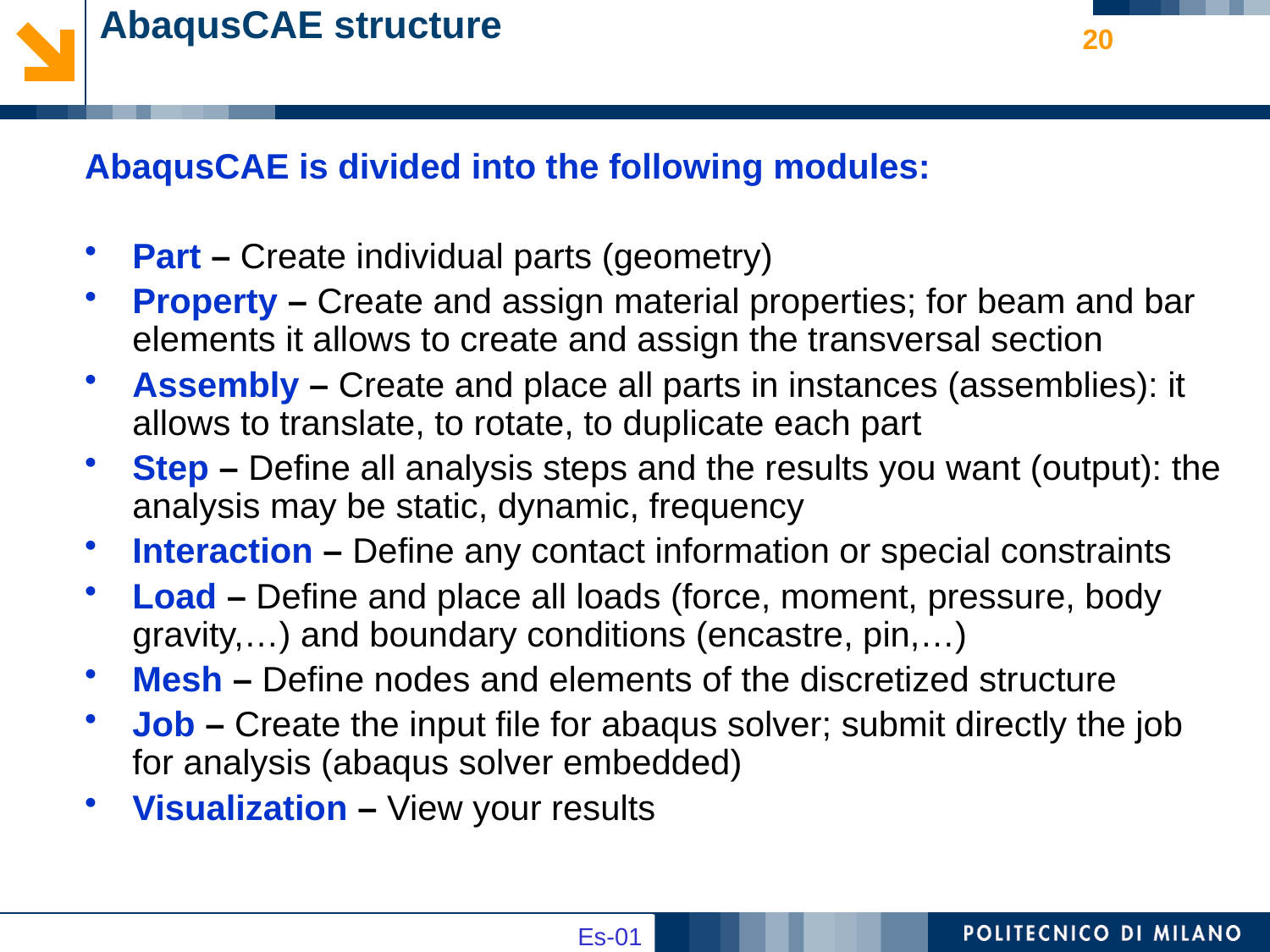

# AbaqusCAE structure
20
AbaqusCAE is divided into the following modules:

Part – Create individual parts (geometry)
Property – Create and assign material properties; for beam and bar elements it allows to create and assign the transversal section
Assembly – Create and place all parts in instances (assemblies): it allows to translate, to rotate, to duplicate each part
Step – Define all analysis steps and the results you want (output): the analysis may be static, dynamic, frequency
Interaction – Define any contact information or special constraints
Load – Define and place all loads (force, moment, pressure, body gravity,…) and boundary conditions (encastre, pin,…)
Mesh – Define nodes and elements of the discretized structure
Job – Create the input file for abaqus solver; submit directly the job for analysis (abaqus solver embedded)
Visualization – View your results